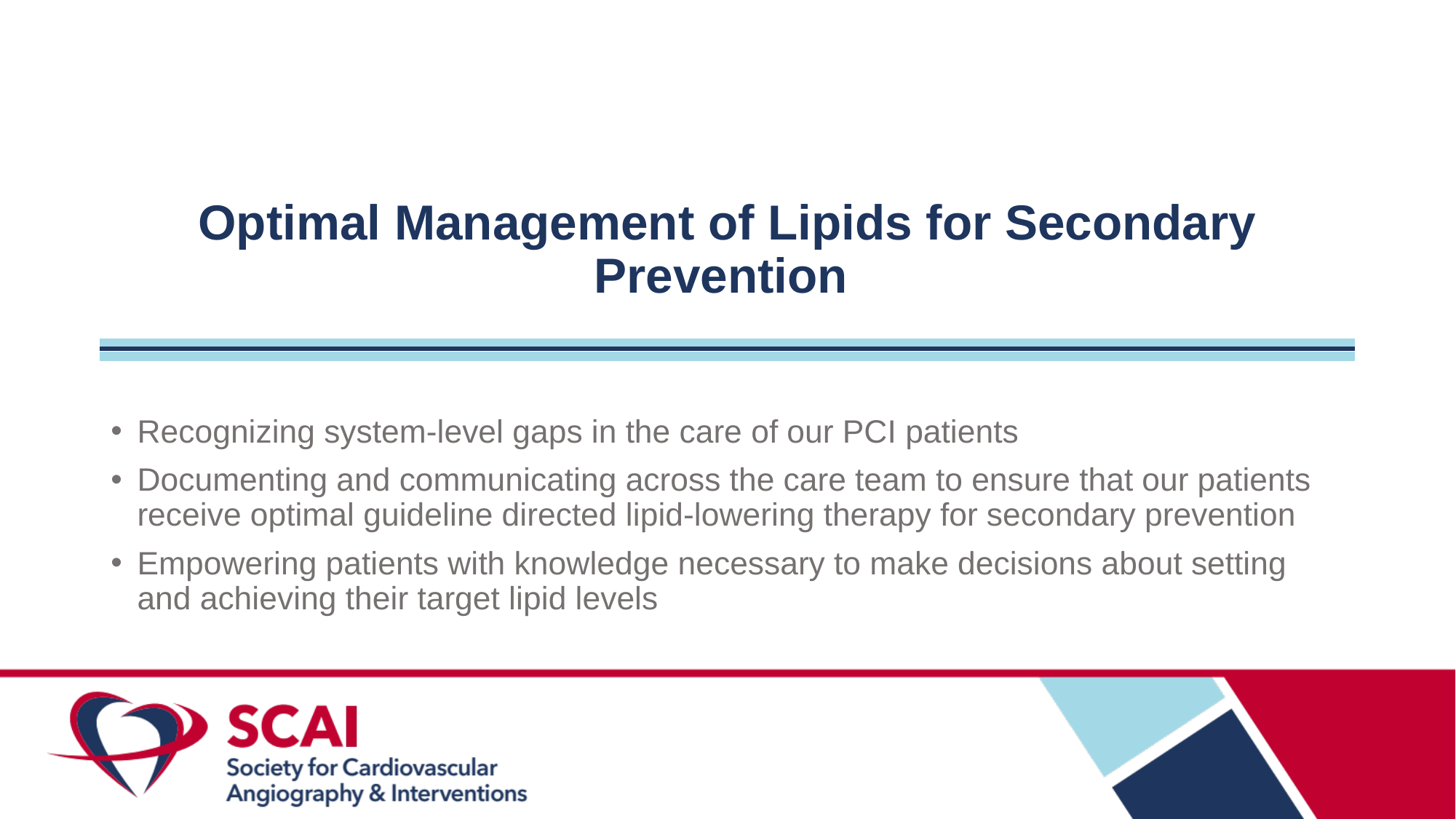

# Optimal Management of Lipids for Secondary Prevention
Recognizing system-level gaps in the care of our PCI patients
Documenting and communicating across the care team to ensure that our patients receive optimal guideline directed lipid-lowering therapy for secondary prevention
Empowering patients with knowledge necessary to make decisions about setting and achieving their target lipid levels